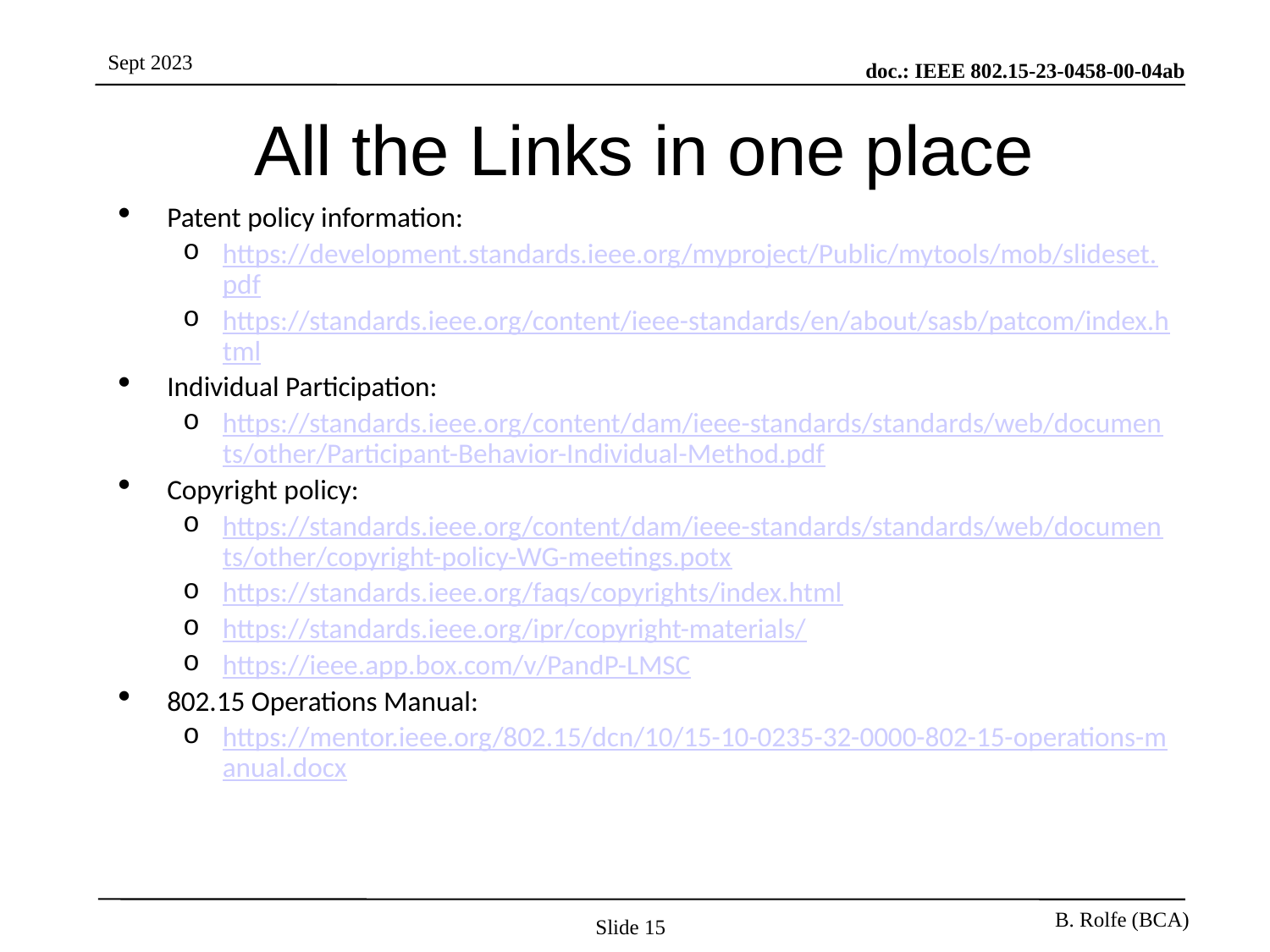

# All the Links in one place
Patent policy information:
https://development.standards.ieee.org/myproject/Public/mytools/mob/slideset.pdf
https://standards.ieee.org/content/ieee-standards/en/about/sasb/patcom/index.html
Individual Participation:
https://standards.ieee.org/content/dam/ieee-standards/standards/web/documents/other/Participant-Behavior-Individual-Method.pdf
Copyright policy:
https://standards.ieee.org/content/dam/ieee-standards/standards/web/documents/other/copyright-policy-WG-meetings.potx
https://standards.ieee.org/faqs/copyrights/index.html
https://standards.ieee.org/ipr/copyright-materials/
https://ieee.app.box.com/v/PandP-LMSC
802.15 Operations Manual:
https://mentor.ieee.org/802.15/dcn/10/15-10-0235-32-0000-802-15-operations-manual.docx

Slide 15